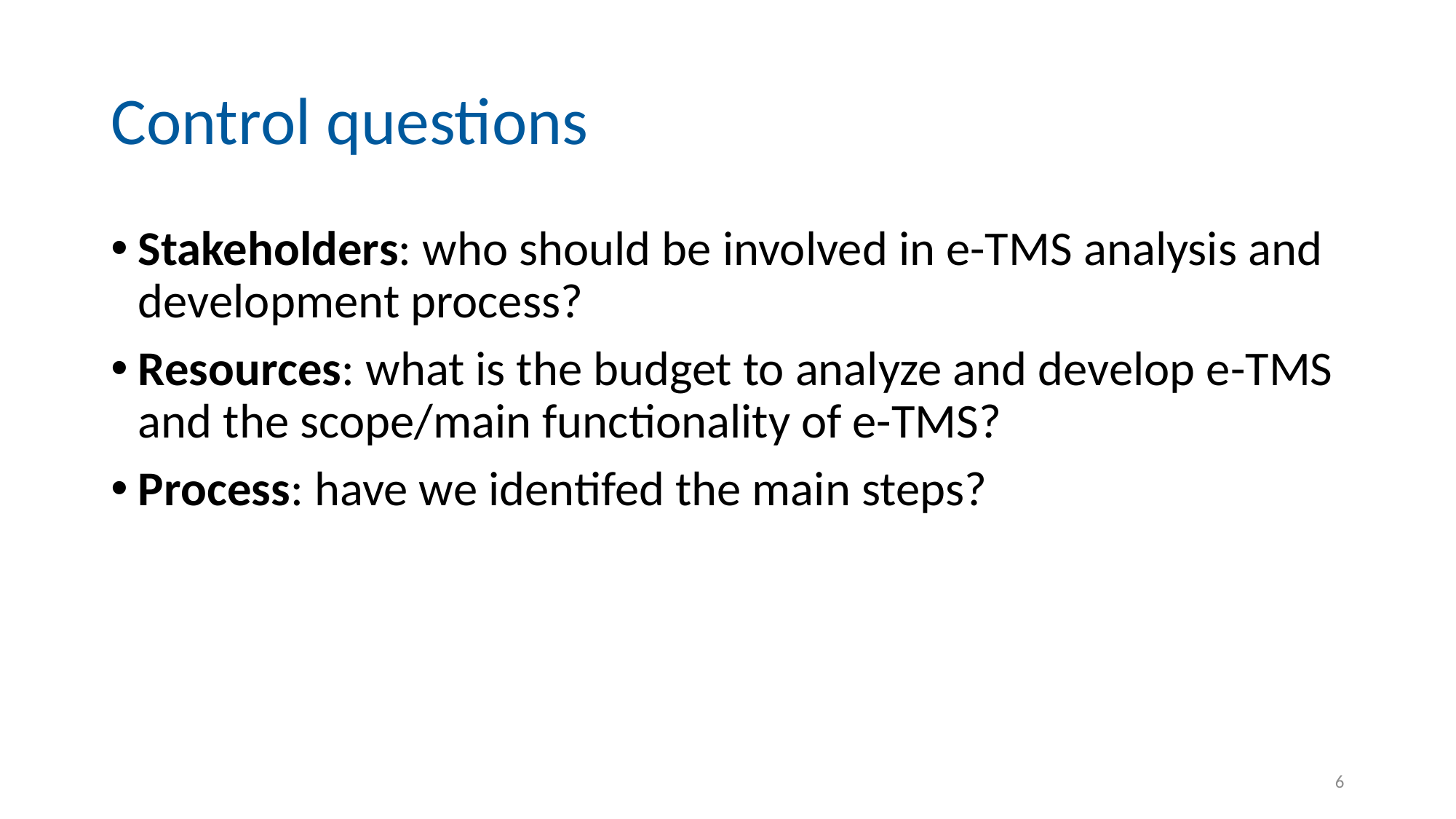

# Control questions
Stakeholders: who should be involved in e-TMS analysis and development process?
Resources: what is the budget to analyze and develop e-TMS and the scope/main functionality of e-TMS?
Process: have we identifed the main steps?

6